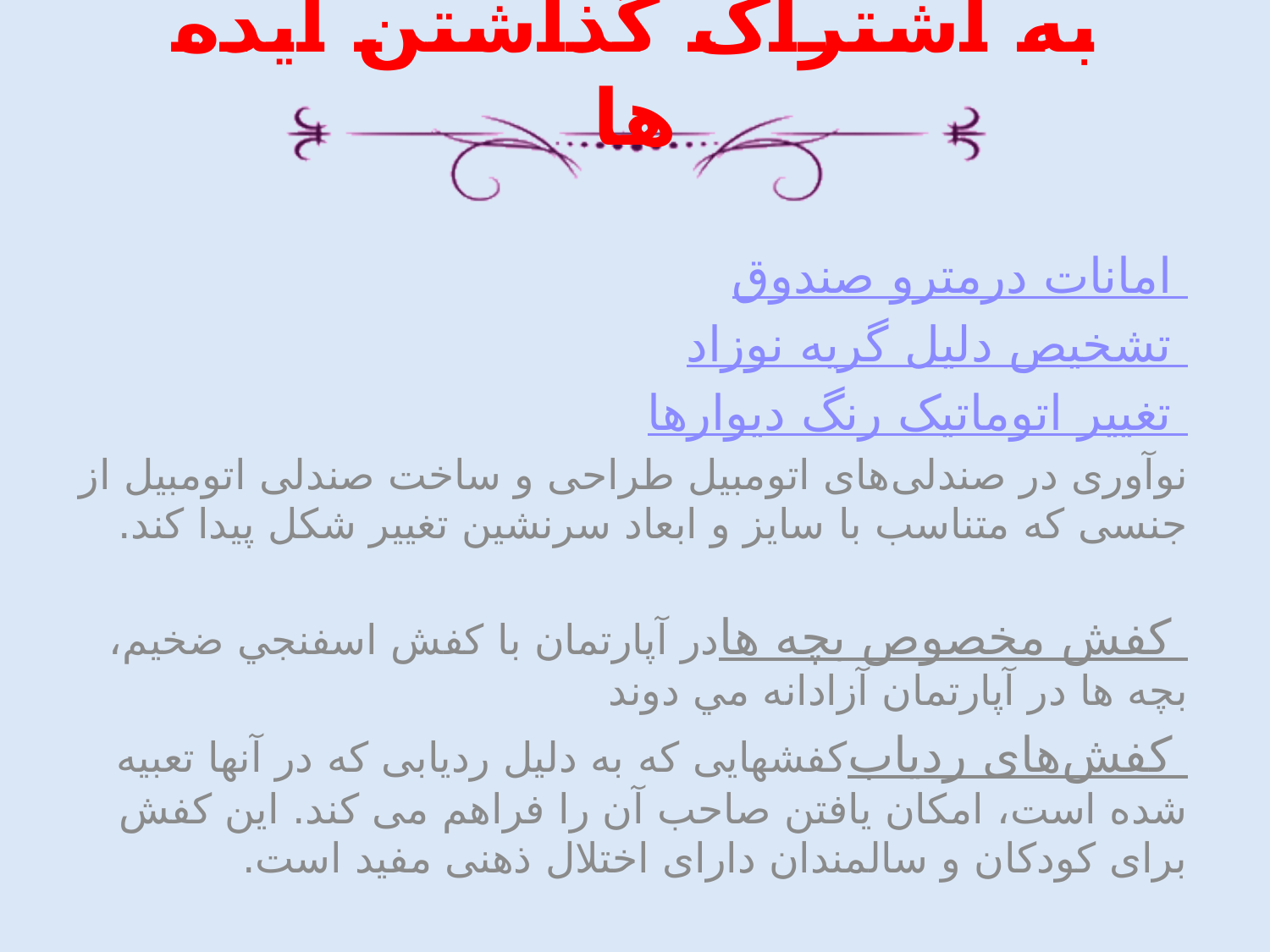

# به اشتراک گذاشتن ایده ها
صندوق امانات درمترو
تشخیص دلیل گریه نوزاد
تغییر اتوماتیک رنگ دیوارها
نوآوری در صندلی‌های اتومبیل طراحی و ساخت صندلی اتومبیل از جنسی که متناسب با سایز و ابعاد سرنشین تغییر شکل پیدا کند.
كفش مخصوص بچه ها در آپارتمان با كفش اسفنجي ضخيم، بچه ها در آپارتمان آزادانه مي دوند
کفش‌های ردیاب کفشهایی که به دلیل ردیابی که در آنها تعبیه شده است، امکان یافتن صاحب آن را فراهم می کند. این کفش برای کودکان و سالمندان دارای اختلال ذهنی مفید است.